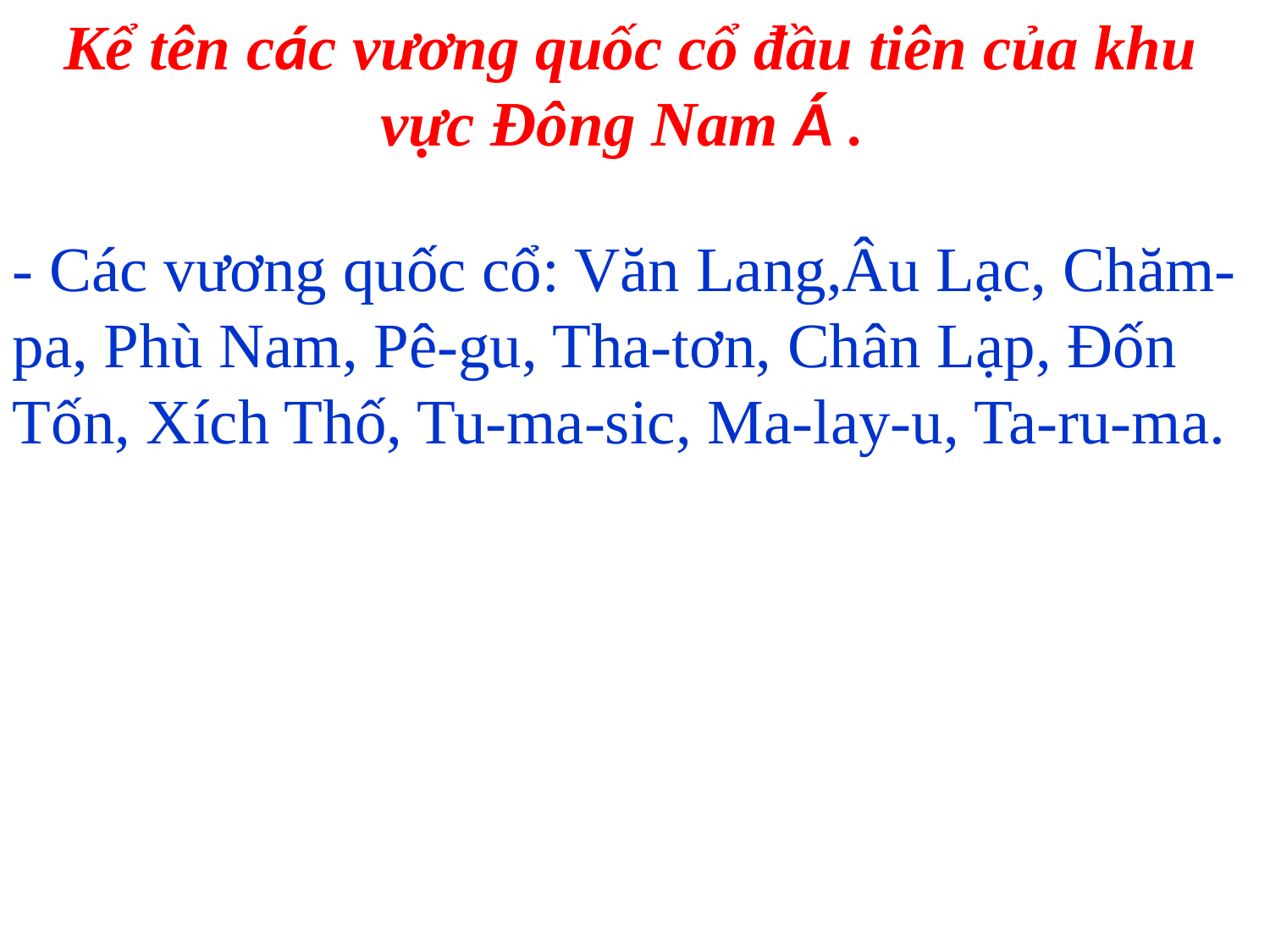

Kể tên các vương quốc cổ đầu tiên của khu vực Đông Nam Á .
- Các vương quốc cổ: Văn Lang,Âu Lạc, Chăm-pa, Phù Nam, Pê-gu, Tha-tơn, Chân Lạp, Đốn Tốn, Xích Thố, Tu-ma-sic, Ma-lay-u, Ta-ru-ma.